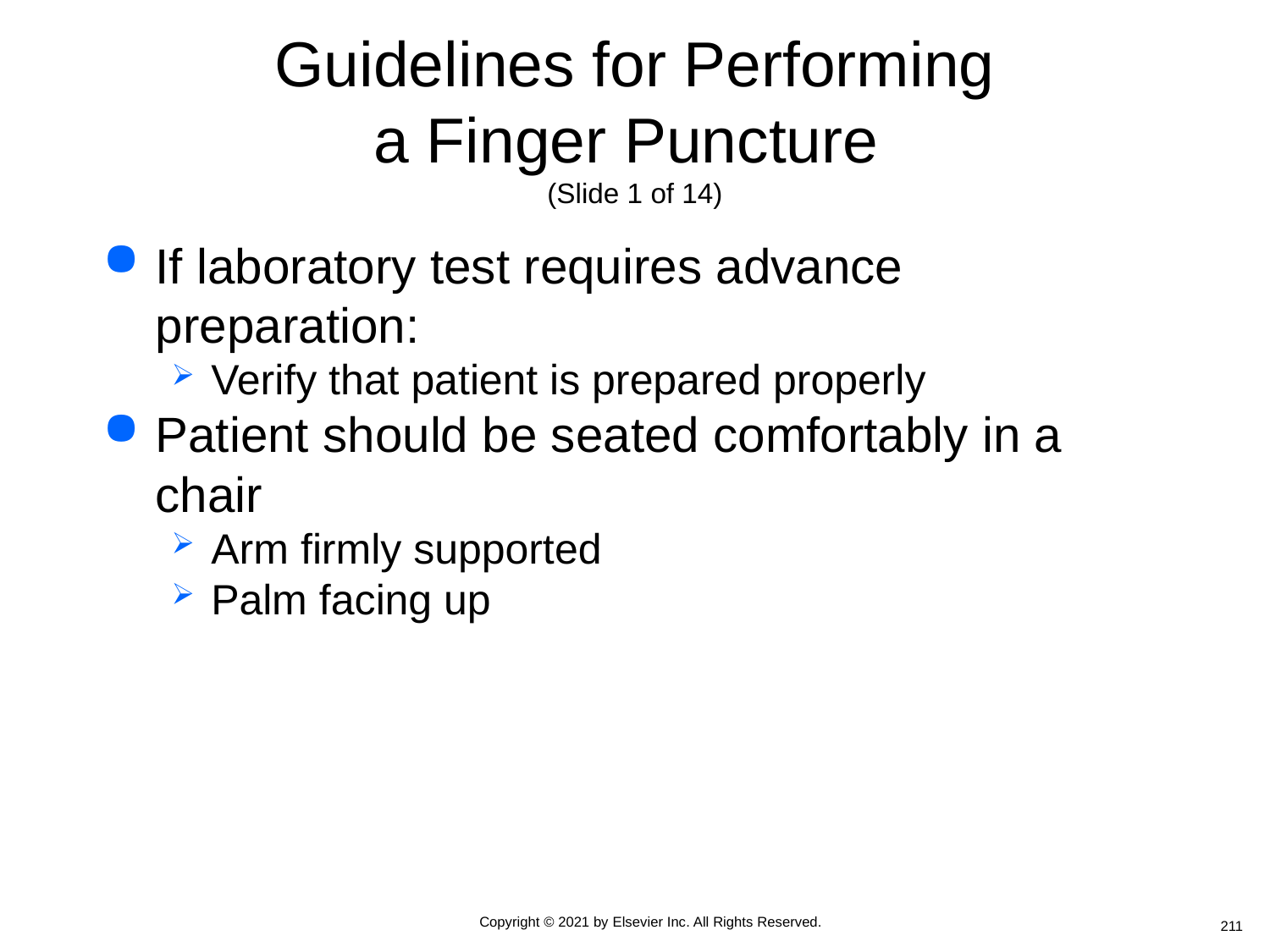

# Guidelines for Performing a Finger Puncture (Slide 1 of 14)
If laboratory test requires advance preparation:
Verify that patient is prepared properly
Patient should be seated comfortably in a chair
Arm firmly supported
Palm facing up

211